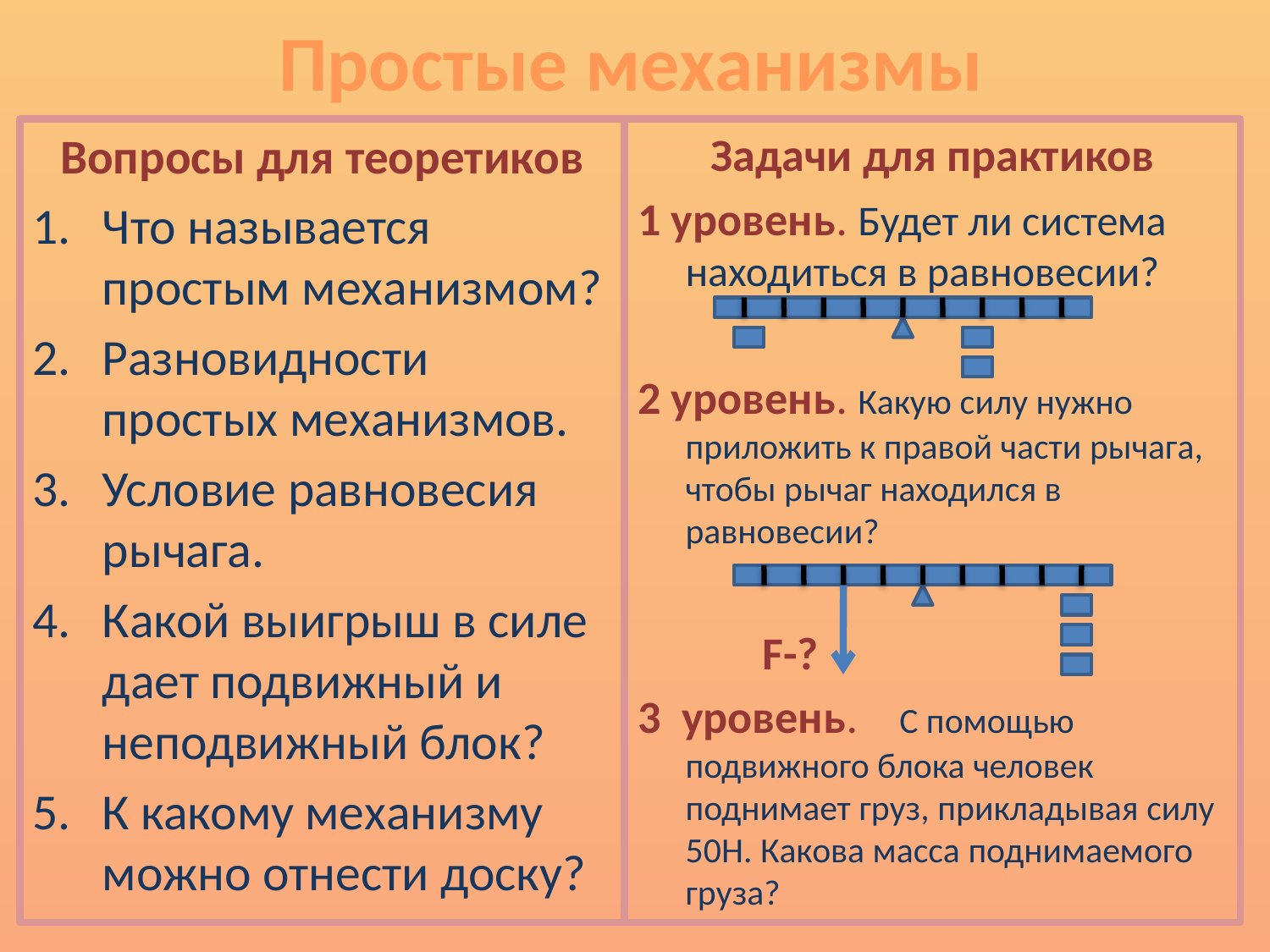

# Простые механизмы
Вопросы для теоретиков
Что называется простым механизмом?
Разновидности простых механизмов.
Условие равновесия рычага.
Какой выигрыш в силе дает подвижный и неподвижный блок?
К какому механизму можно отнести доску?
Задачи для практиков
1 уровень. Будет ли система находиться в равновесии?

2 уровень. Какую силу нужно приложить к правой части рычага, чтобы рычаг находился в равновесии?

            F-?
3  уровень.    С помощью подвижного блока человек поднимает груз, прикладывая силу 50Н. Какова масса поднимаемого груза?